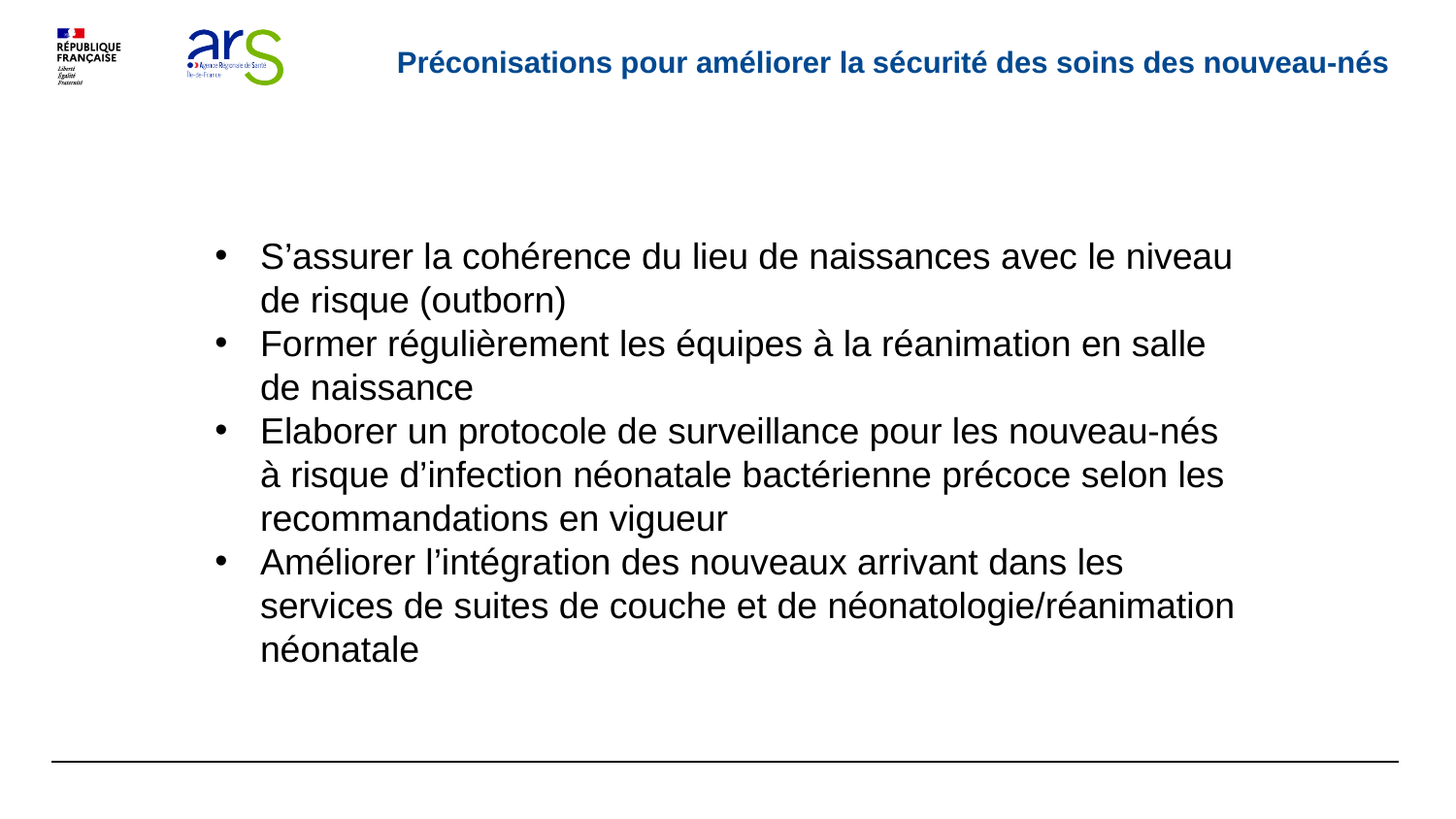

# Préconisations pour améliorer la sécurité des soins des nouveau-nés
S’assurer la cohérence du lieu de naissances avec le niveau de risque (outborn)
Former régulièrement les équipes à la réanimation en salle de naissance
Elaborer un protocole de surveillance pour les nouveau-nés à risque d’infection néonatale bactérienne précoce selon les recommandations en vigueur
Améliorer l’intégration des nouveaux arrivant dans les services de suites de couche et de néonatologie/réanimation néonatale